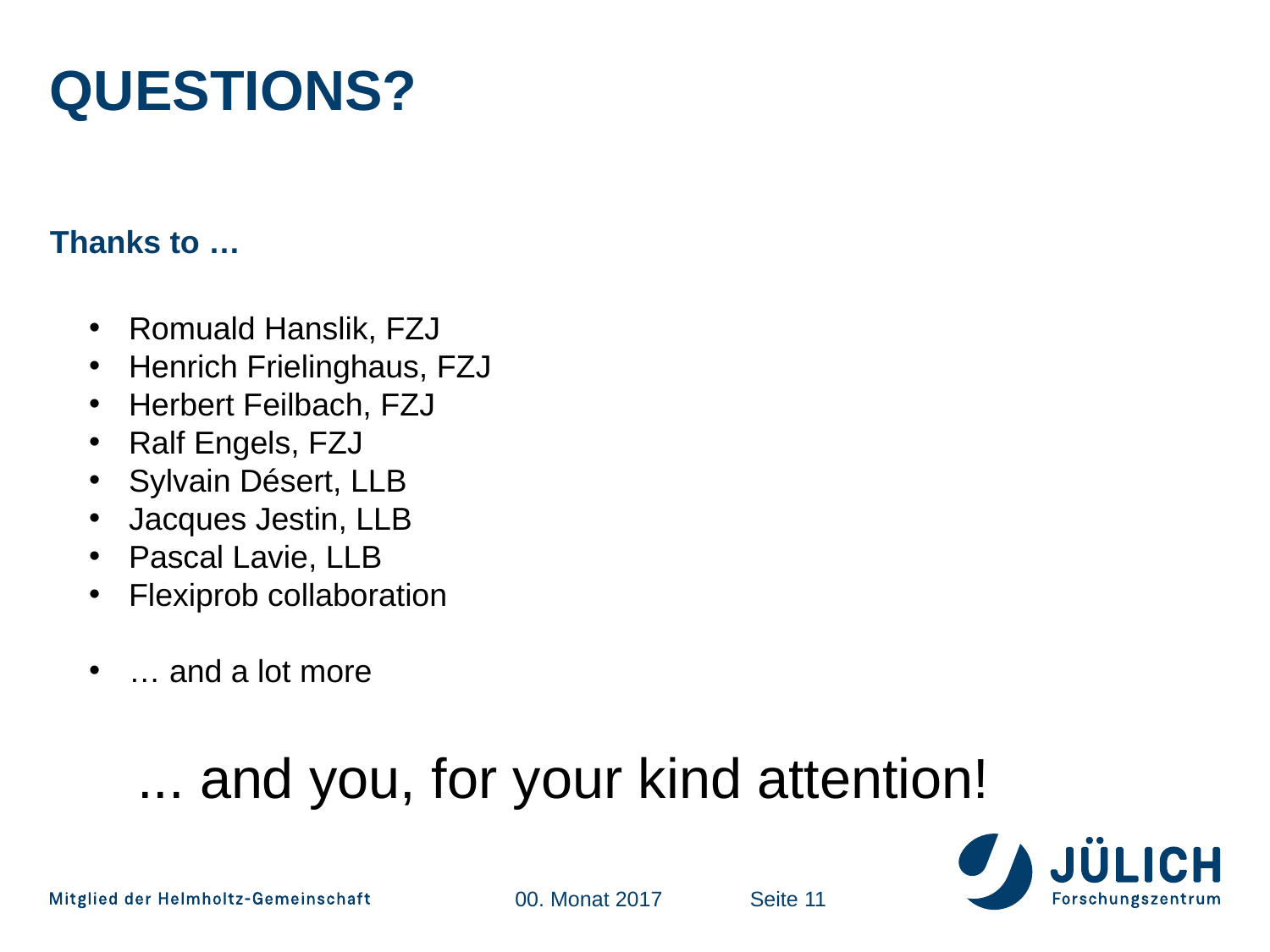

# Questions?
Thanks to …

Romuald Hanslik, FZJ
Henrich Frielinghaus, FZJ
Herbert Feilbach, FZJ
Ralf Engels, FZJ
Sylvain Désert, LLB
Jacques Jestin, LLB
Pascal Lavie, LLB
Flexiprob collaboration

… and a lot more

... and you, for your kind attention!
00. Monat 2017
Seite 11